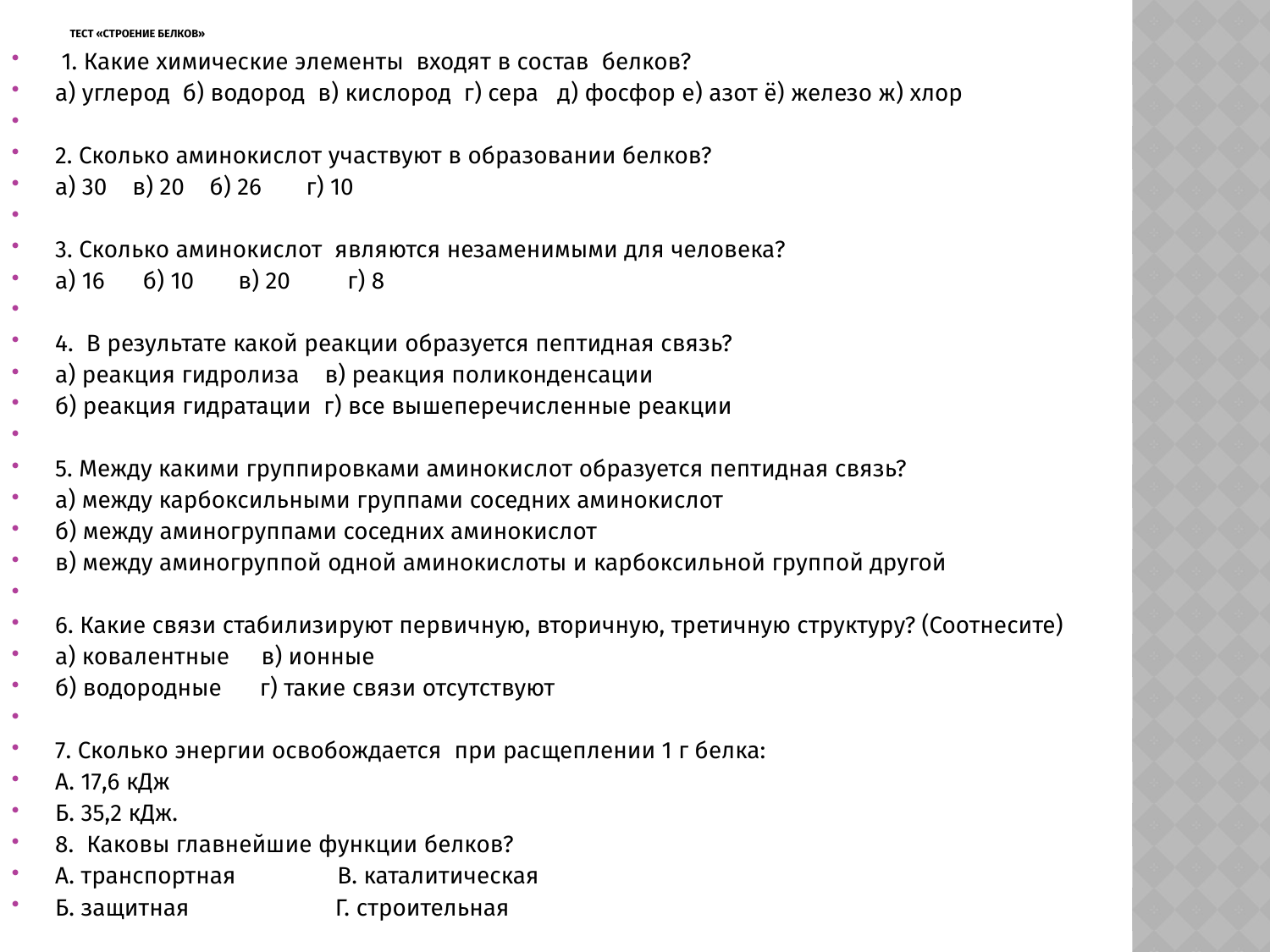

# Тест «Строение белков»
 1. Какие химические элементы  входят в состав  белков?
а) углерод  б) водород  в) кислород  г) сера   д) фосфор е) азот ё) железо ж) хлор

2. Сколько аминокислот участвуют в образовании белков?
а) 30    в) 20    б) 26       г) 10

3. Сколько аминокислот  являются незаменимыми для человека?
а) 16      б) 10       в) 20         г) 8

4.  В результате какой реакции образуется пептидная связь?
а) реакция гидролиза    в) реакция поликонденсации
б) реакция гидратации  г) все вышеперечисленные реакции

5. Между какими группировками аминокислот образуется пептидная связь?
а) между карбоксильными группами соседних аминокислот
б) между аминогруппами соседних аминокислот
в) между аминогруппой одной аминокислоты и карбоксильной группой другой

6. Какие связи стабилизируют первичную, вторичную, третичную структуру? (Соотнесите)
а) ковалентные     в) ионные
б) водородные      г) такие связи отсутствуют

7. Сколько энергии освобождается  при расщеплении 1 г белка:
А. 17,6 кДж
Б. 35,2 кДж.
8.  Каковы главнейшие функции белков?
А. транспортная                В. каталитическая
Б. защитная                       Г. строительная